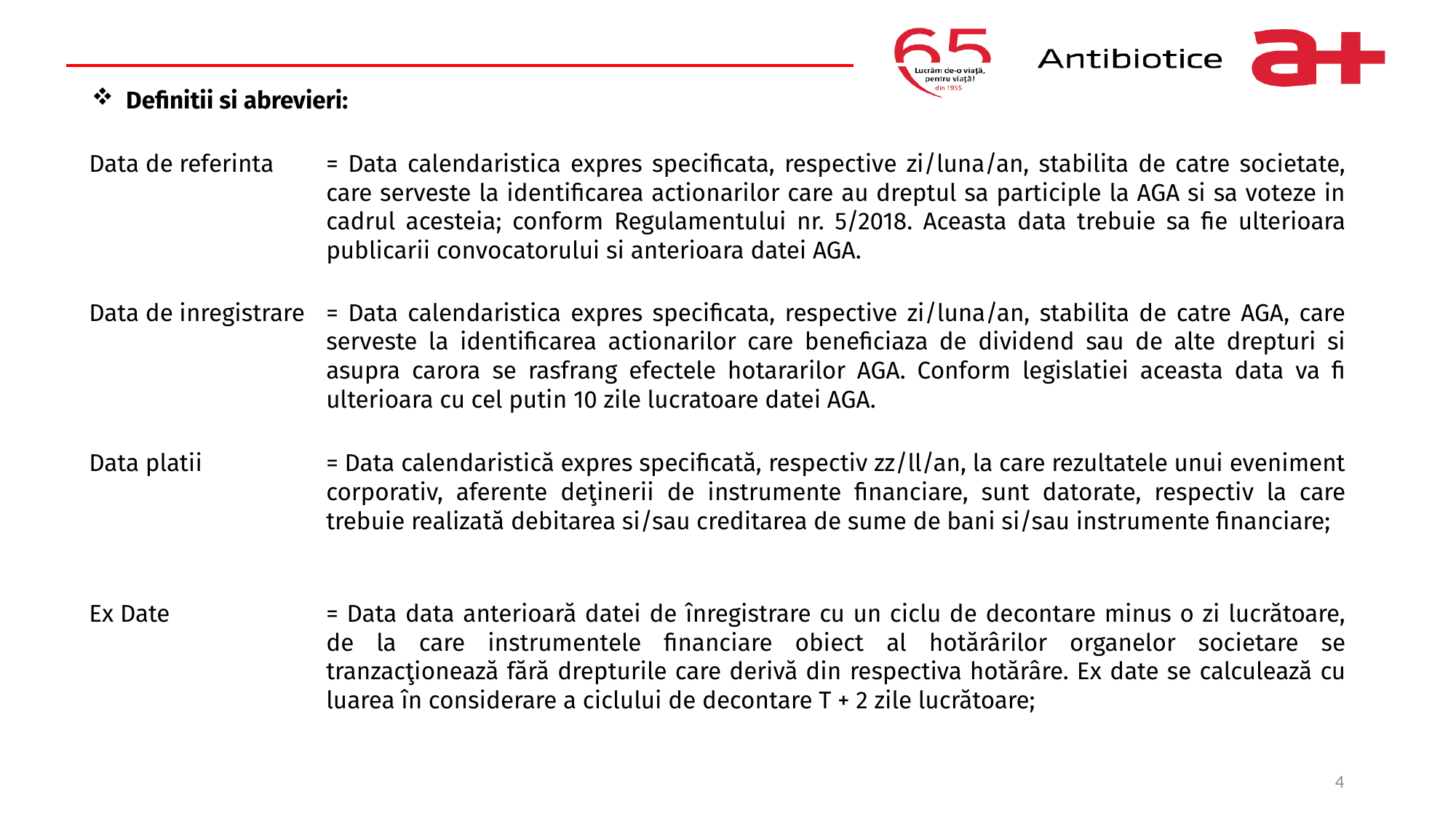

Definitii si abrevieri:
| Data de referinta | = Data calendaristica expres specificata, respective zi/luna/an, stabilita de catre societate, care serveste la identificarea actionarilor care au dreptul sa participle la AGA si sa voteze in cadrul acesteia; conform Regulamentului nr. 5/2018. Aceasta data trebuie sa fie ulterioara publicarii convocatorului si anterioara datei AGA. |
| --- | --- |
| Data de inregistrare | = Data calendaristica expres specificata, respective zi/luna/an, stabilita de catre AGA, care serveste la identificarea actionarilor care beneficiaza de dividend sau de alte drepturi si asupra carora se rasfrang efectele hotararilor AGA. Conform legislatiei aceasta data va fi ulterioara cu cel putin 10 zile lucratoare datei AGA. |
| Data platii | = Data calendaristică expres specificată, respectiv zz/ll/an, la care rezultatele unui eveniment corporativ, aferente deţinerii de instrumente financiare, sunt datorate, respectiv la care trebuie realizată debitarea si/sau creditarea de sume de bani si/sau instrumente financiare; |
| Ex Date | = Data data anterioară datei de înregistrare cu un ciclu de decontare minus o zi lucrătoare, de la care instrumentele financiare obiect al hotărârilor organelor societare se tranzacţionează fără drepturile care derivă din respectiva hotărâre. Ex date se calculează cu luarea în considerare a ciclului de decontare T + 2 zile lucrătoare; |
4